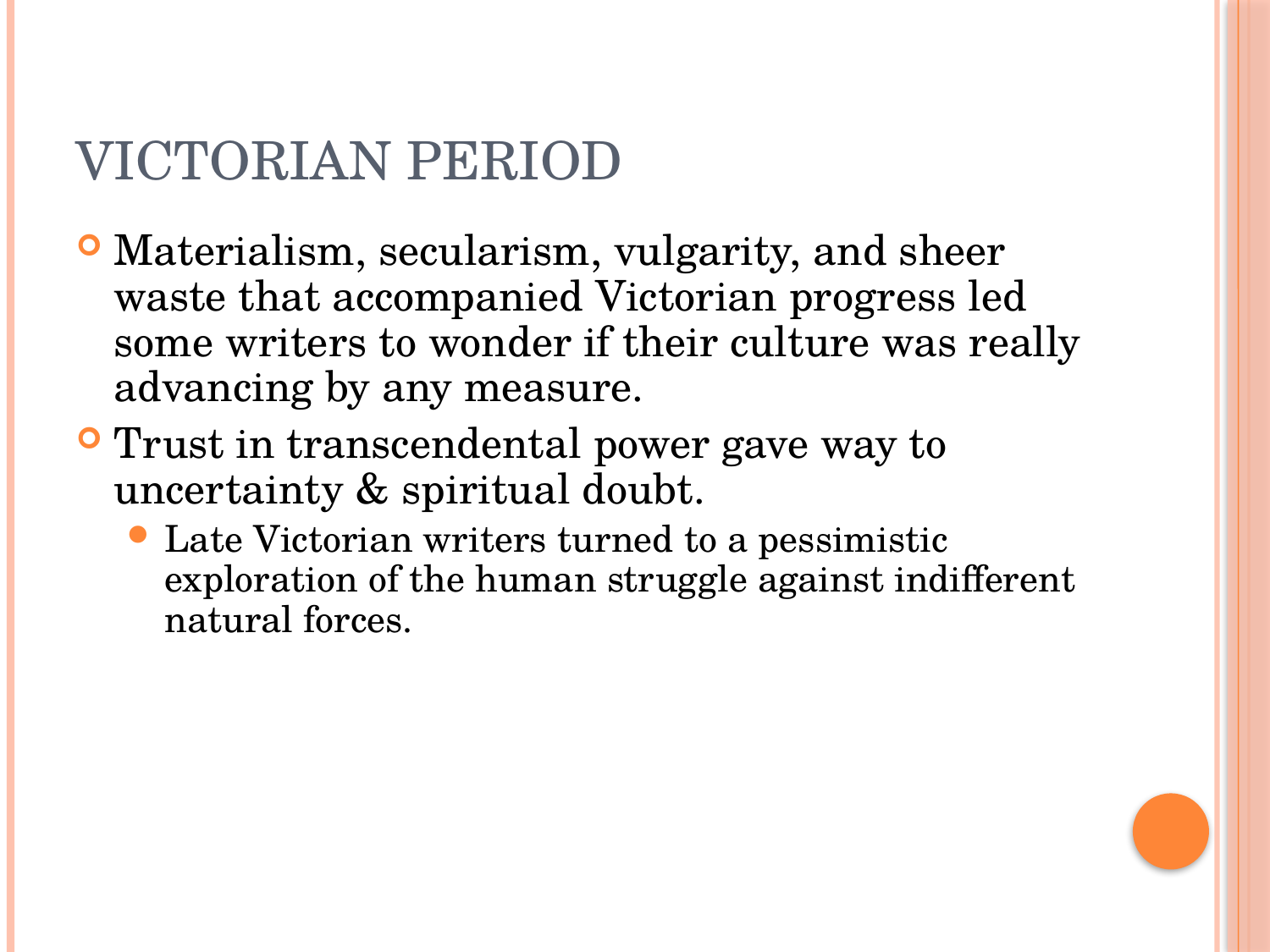

# Victorian Period
Materialism, secularism, vulgarity, and sheer waste that accompanied Victorian progress led some writers to wonder if their culture was really advancing by any measure.
Trust in transcendental power gave way to uncertainty & spiritual doubt.
Late Victorian writers turned to a pessimistic exploration of the human struggle against indifferent natural forces.